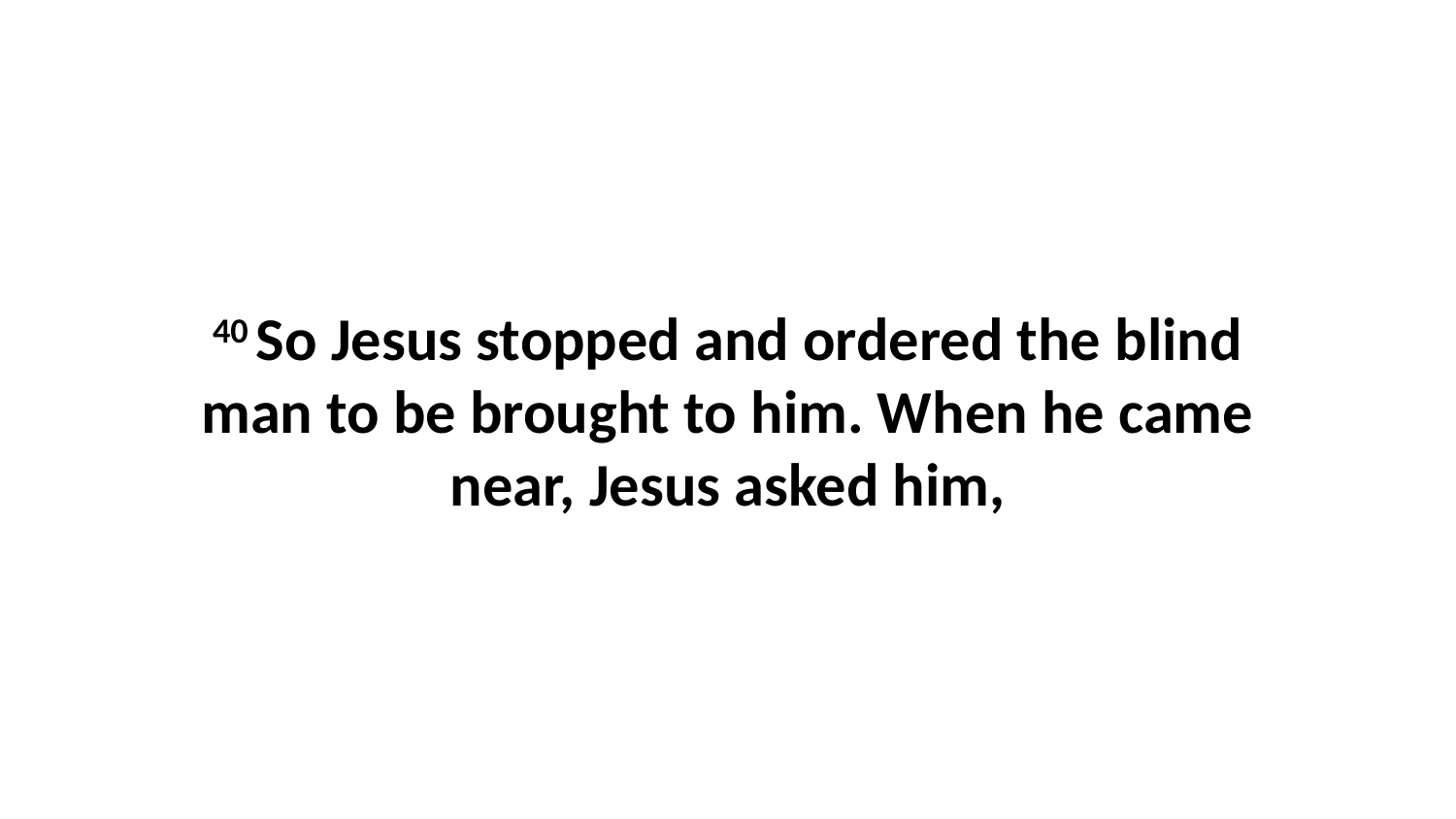

40 So Jesus stopped and ordered the blind man to be brought to him. When he came near, Jesus asked him,